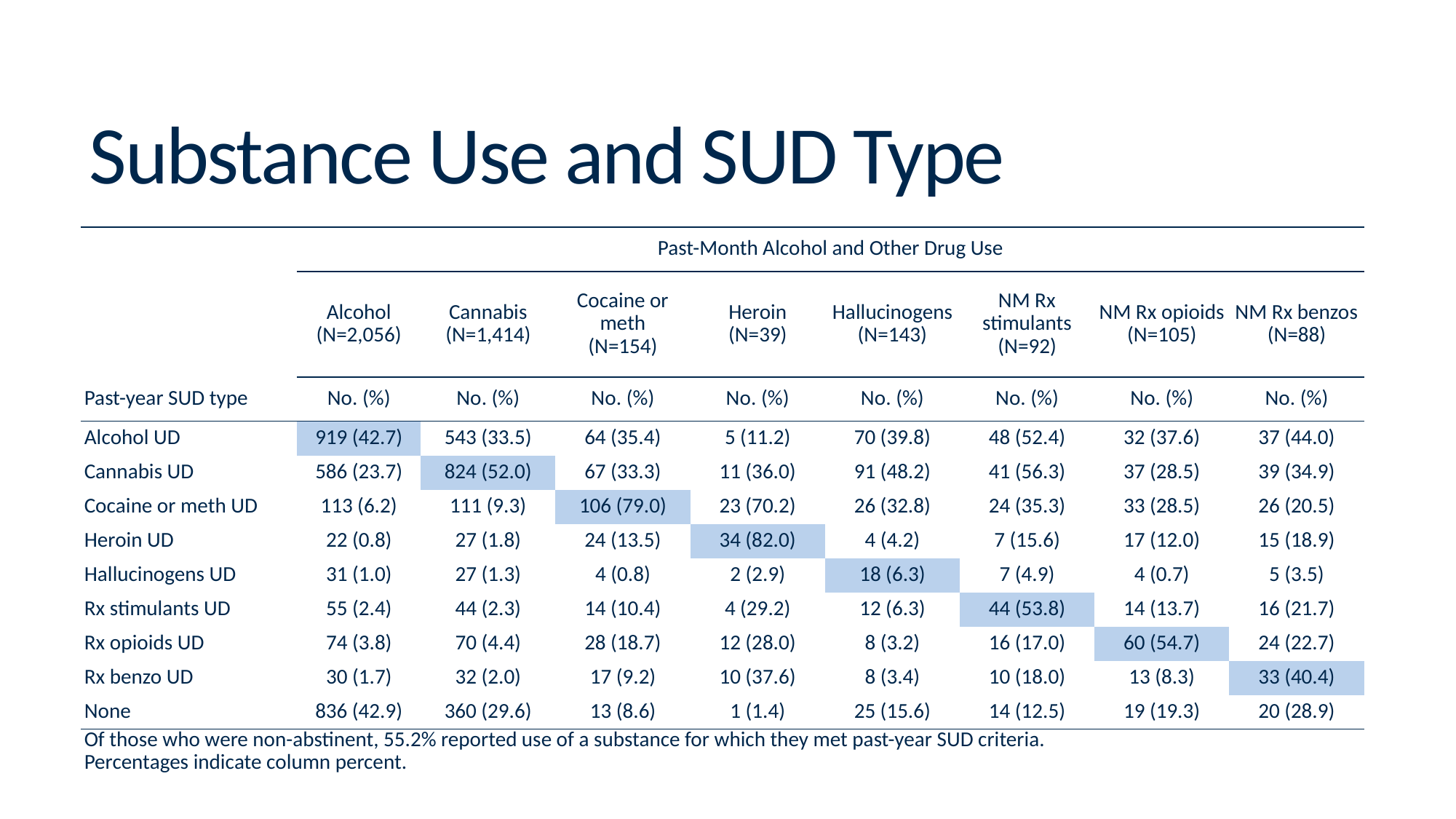

# Substance Use and SUD Type
|  | Past-Month Alcohol and Other Drug Use |  |  |  |  |  |  |  |
| --- | --- | --- | --- | --- | --- | --- | --- | --- |
|  | Alcohol (N=2,056) | Cannabis (N=1,414) | Cocaine or meth (N=154) | Heroin (N=39) | Hallucinogens (N=143) | NM Rx stimulants (N=92) | NM Rx opioids (N=105) | NM Rx benzos (N=88) |
| Past-year SUD type | No. (%) | No. (%) | No. (%) | No. (%) | No. (%) | No. (%) | No. (%) | No. (%) |
| Alcohol UD | 919 (42.7) | 543 (33.5) | 64 (35.4) | 5 (11.2) | 70 (39.8) | 48 (52.4) | 32 (37.6) | 37 (44.0) |
| Cannabis UD | 586 (23.7) | 824 (52.0) | 67 (33.3) | 11 (36.0) | 91 (48.2) | 41 (56.3) | 37 (28.5) | 39 (34.9) |
| Cocaine or meth UD | 113 (6.2) | 111 (9.3) | 106 (79.0) | 23 (70.2) | 26 (32.8) | 24 (35.3) | 33 (28.5) | 26 (20.5) |
| Heroin UD | 22 (0.8) | 27 (1.8) | 24 (13.5) | 34 (82.0) | 4 (4.2) | 7 (15.6) | 17 (12.0) | 15 (18.9) |
| Hallucinogens UD | 31 (1.0) | 27 (1.3) | 4 (0.8) | 2 (2.9) | 18 (6.3) | 7 (4.9) | 4 (0.7) | 5 (3.5) |
| Rx stimulants UD | 55 (2.4) | 44 (2.3) | 14 (10.4) | 4 (29.2) | 12 (6.3) | 44 (53.8) | 14 (13.7) | 16 (21.7) |
| Rx opioids UD | 74 (3.8) | 70 (4.4) | 28 (18.7) | 12 (28.0) | 8 (3.2) | 16 (17.0) | 60 (54.7) | 24 (22.7) |
| Rx benzo UD | 30 (1.7) | 32 (2.0) | 17 (9.2) | 10 (37.6) | 8 (3.4) | 10 (18.0) | 13 (8.3) | 33 (40.4) |
| None | 836 (42.9) | 360 (29.6) | 13 (8.6) | 1 (1.4) | 25 (15.6) | 14 (12.5) | 19 (19.3) | 20 (28.9) |
| Of those who were non-abstinent, 55.2% reported use of a substance for which they met past-year SUD criteria. Percentages indicate column percent. |  |  |  |  |  |  |  |  |